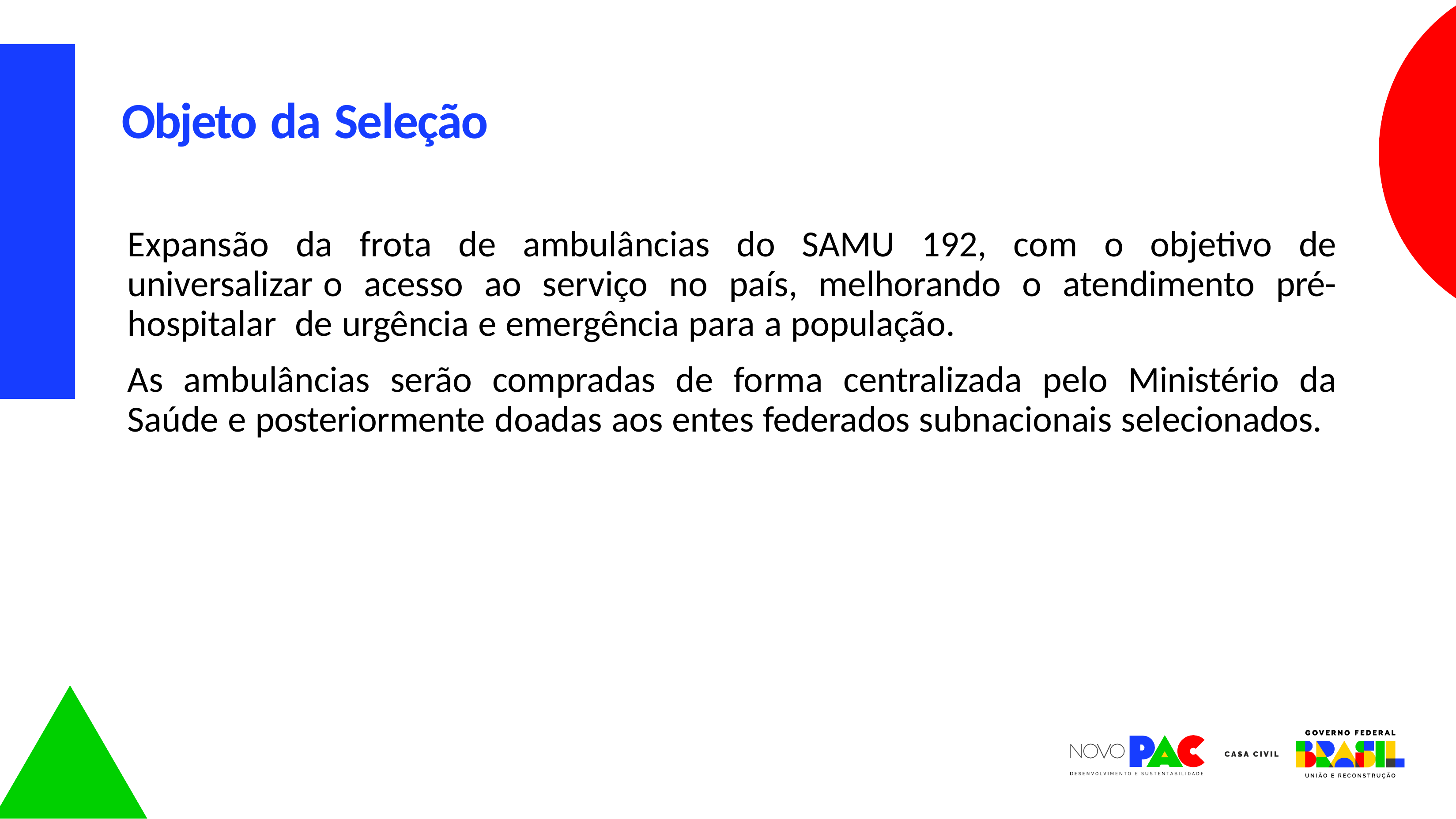

# Objeto da Seleção
Expansão da frota de ambulâncias do SAMU 192, com o objetivo de universalizar o  acesso  ao  serviço  no  país,  melhorando  o  atendimento  pré-hospitalar  de urgência e emergência para a população.
As ambulâncias serão compradas de forma centralizada pelo Ministério da Saúde e posteriormente doadas aos entes federados subnacionais selecionados.